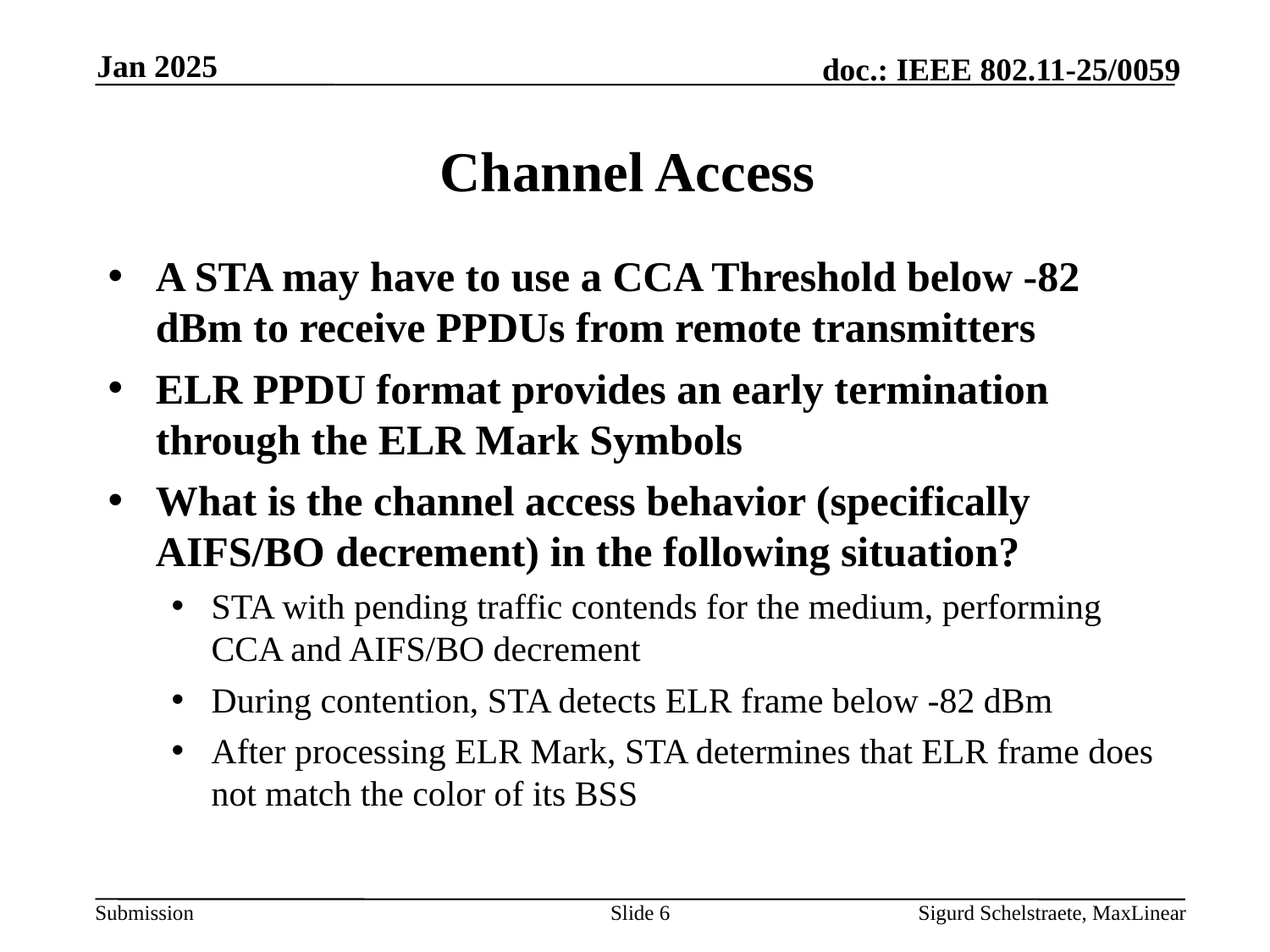

Jan 2025
# Channel Access
A STA may have to use a CCA Threshold below -82 dBm to receive PPDUs from remote transmitters
ELR PPDU format provides an early termination through the ELR Mark Symbols
What is the channel access behavior (specifically AIFS/BO decrement) in the following situation?
STA with pending traffic contends for the medium, performing CCA and AIFS/BO decrement
During contention, STA detects ELR frame below -82 dBm
After processing ELR Mark, STA determines that ELR frame does not match the color of its BSS
Slide 6
Sigurd Schelstraete, MaxLinear